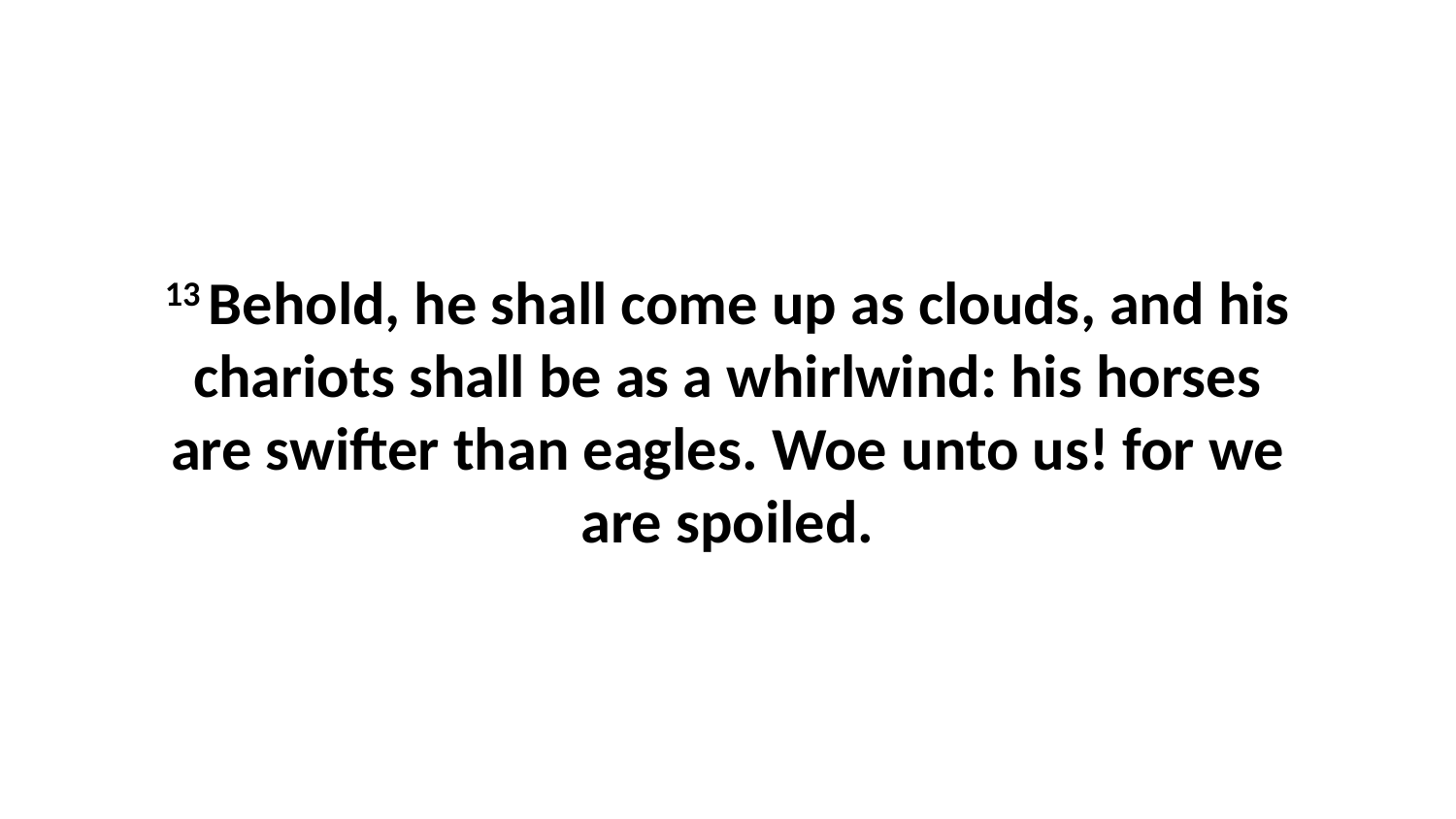

13 Behold, he shall come up as clouds, and his chariots shall be as a whirlwind: his horses are swifter than eagles. Woe unto us! for we are spoiled.